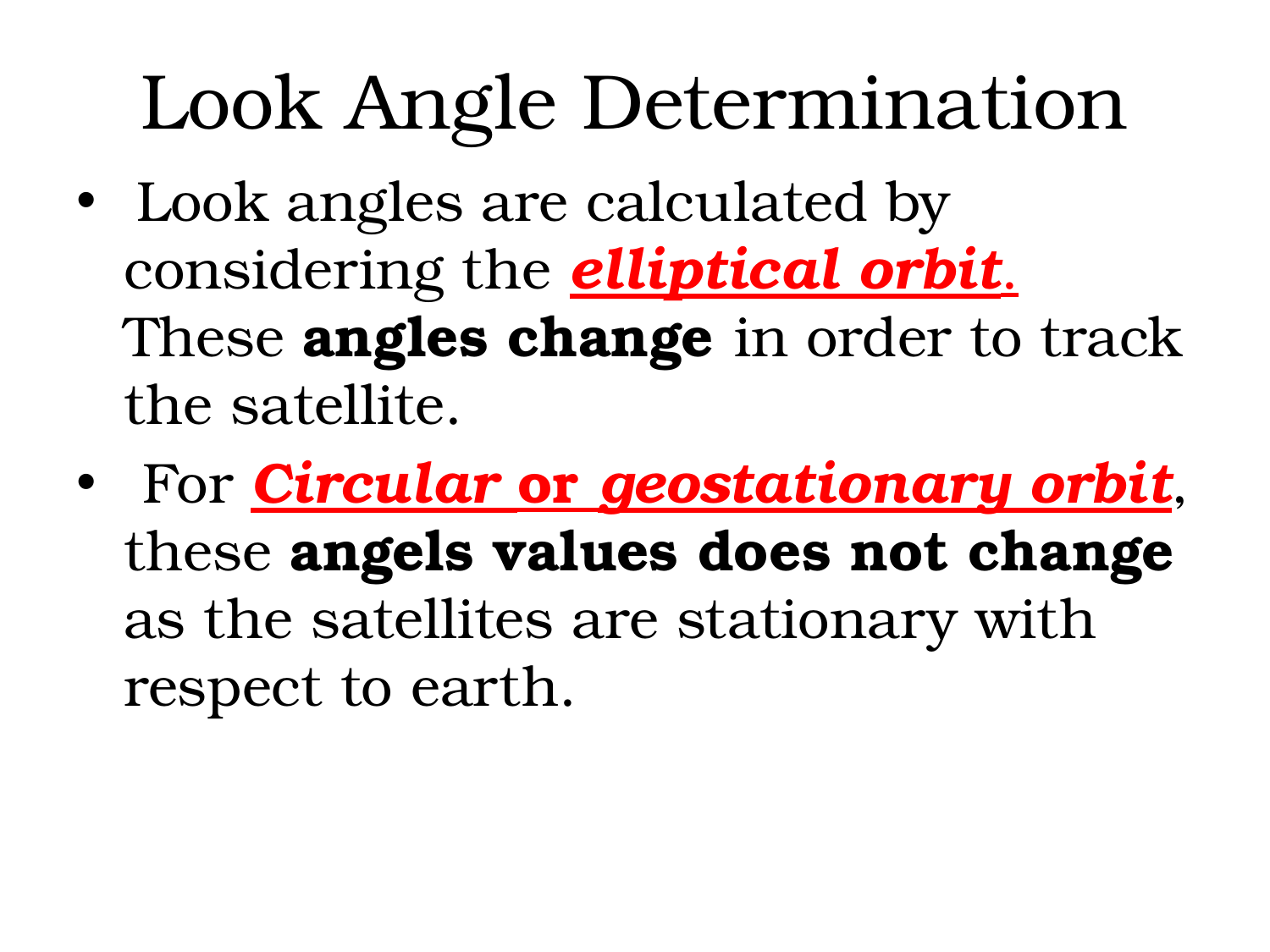

# Look Angle Determination
 Look angles are calculated by considering the elliptical orbit. These angles change in order to track the satellite.
 For Circular or geostationary orbit, these angels values does not change as the satellites are stationary with respect to earth.